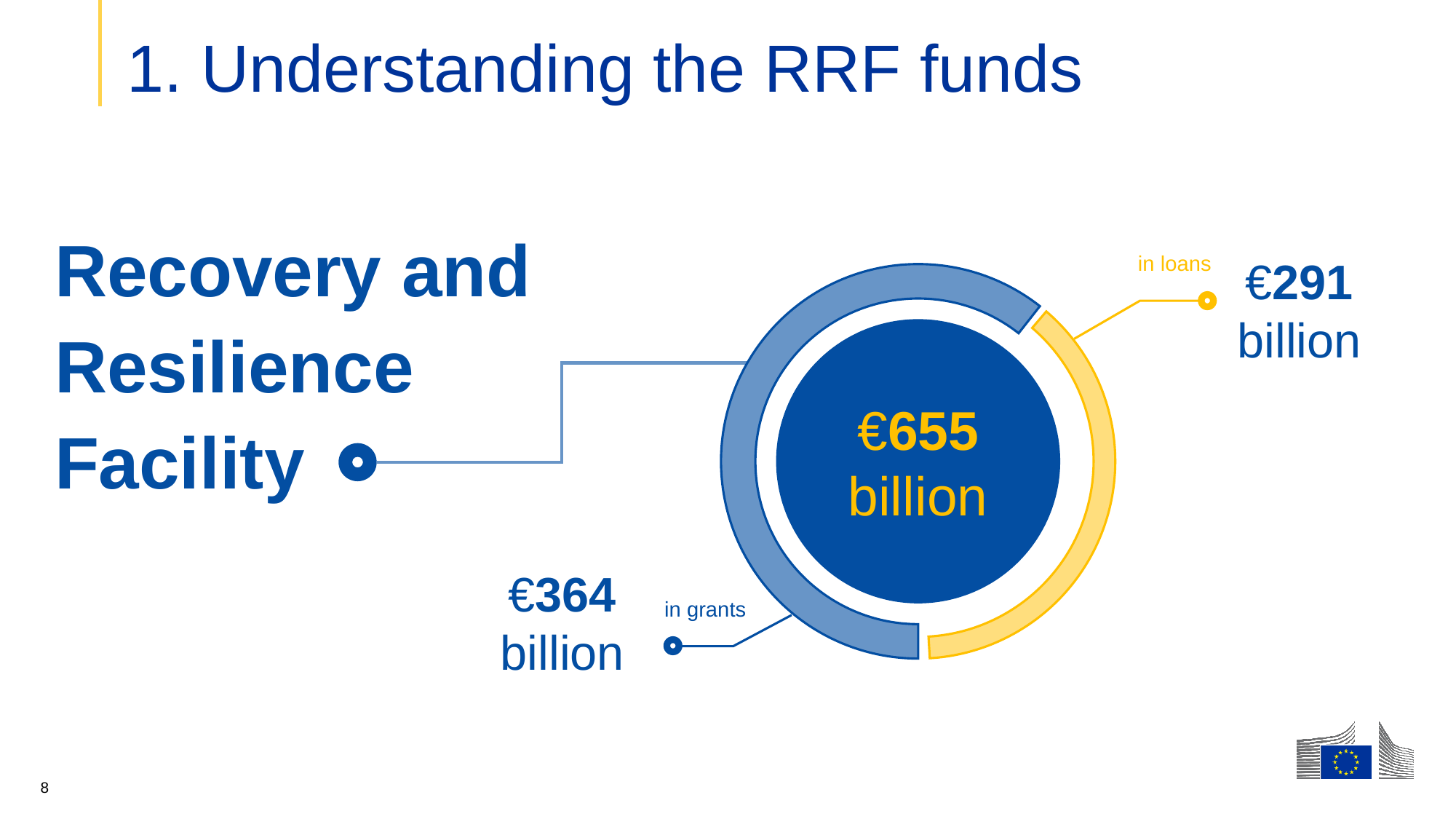

# 1. Understanding the RRF funds
Recovery and Resilience Facility
in loans
€291 billion

€655 billion

€364 billion
in grants

8